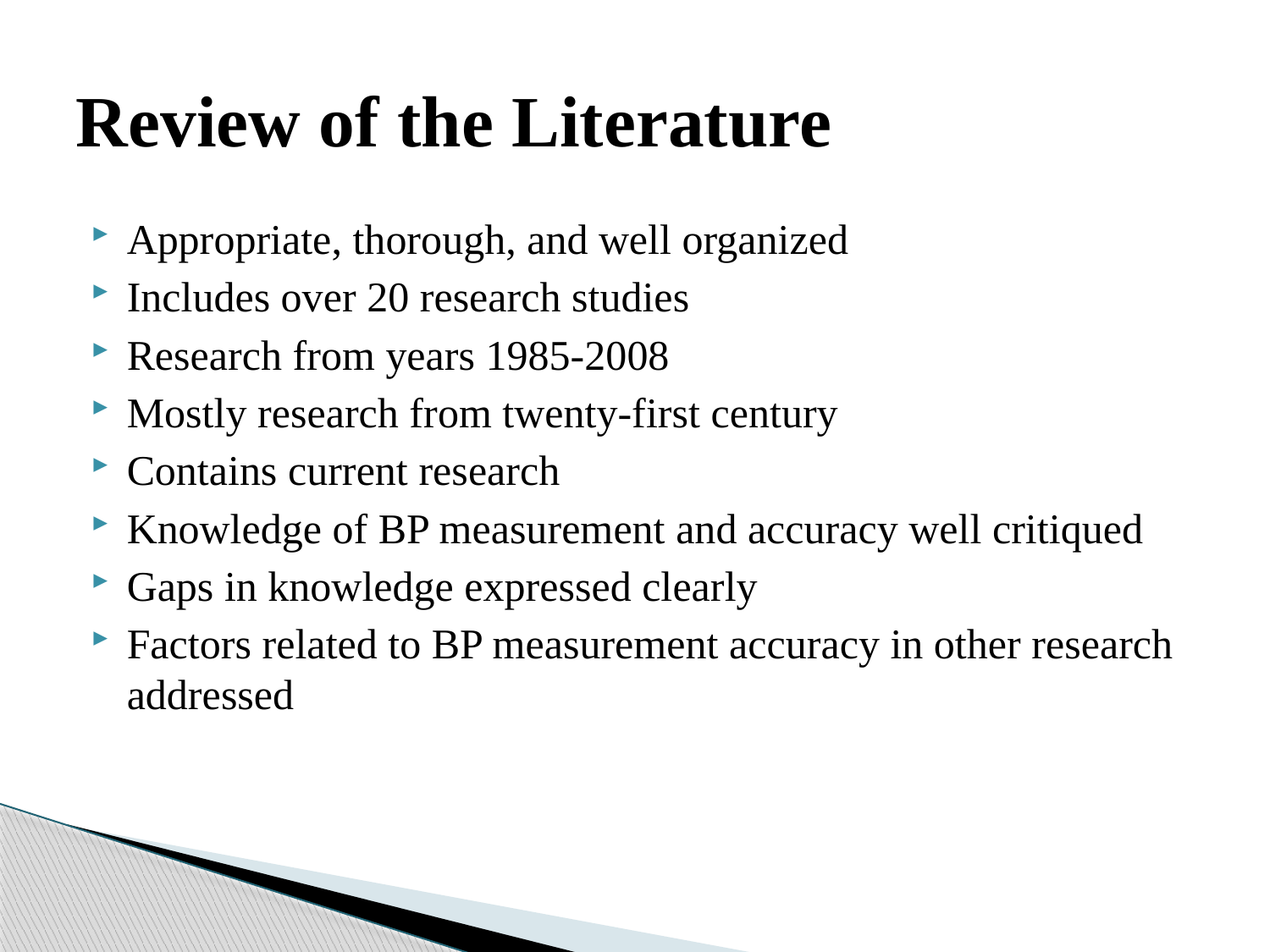

# Review of the Literature
Appropriate, thorough, and well organized
Includes over 20 research studies
Research from years 1985-2008
Mostly research from twenty-first century
Contains current research
Knowledge of BP measurement and accuracy well critiqued
Gaps in knowledge expressed clearly
Factors related to BP measurement accuracy in other research addressed